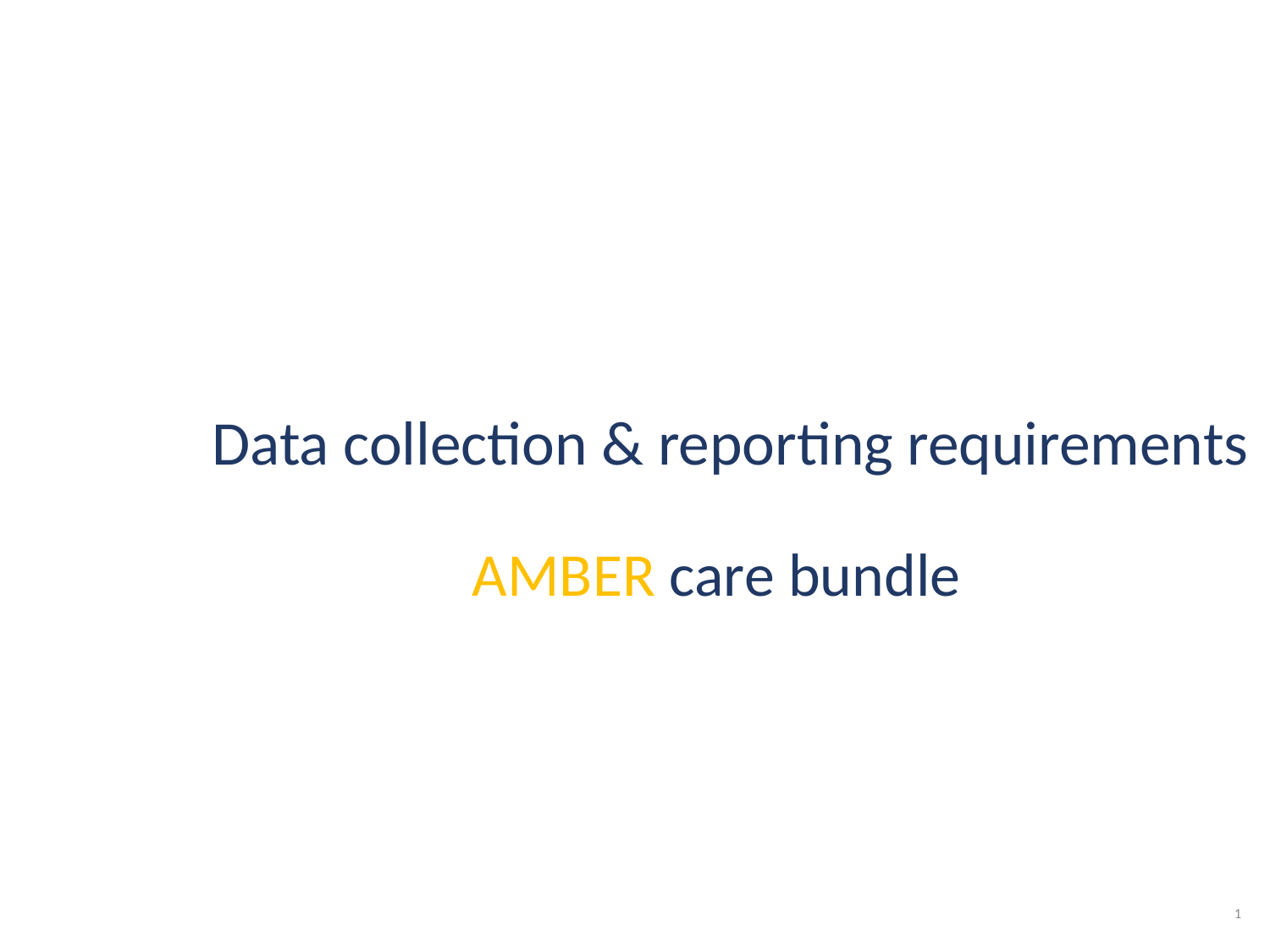

# Data collection & reporting requirements AMBER care bundle
1